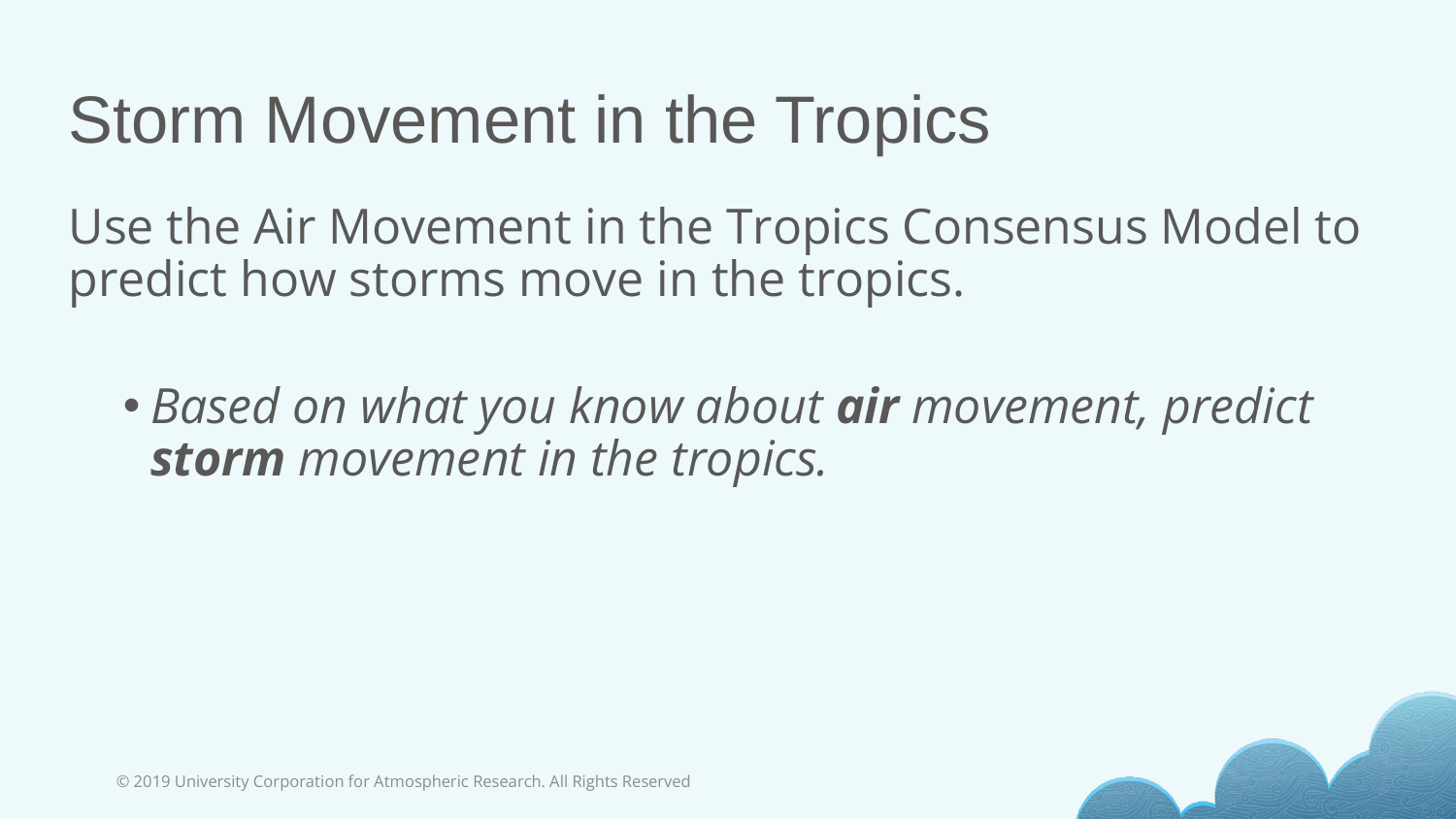

# Storm Movement in the Tropics
Use the Air Movement in the Tropics Consensus Model to predict how storms move in the tropics.

Based on what you know about air movement, predict storm movement in the tropics.

© 2019 University Corporation for Atmospheric Research. All Rights Reserved